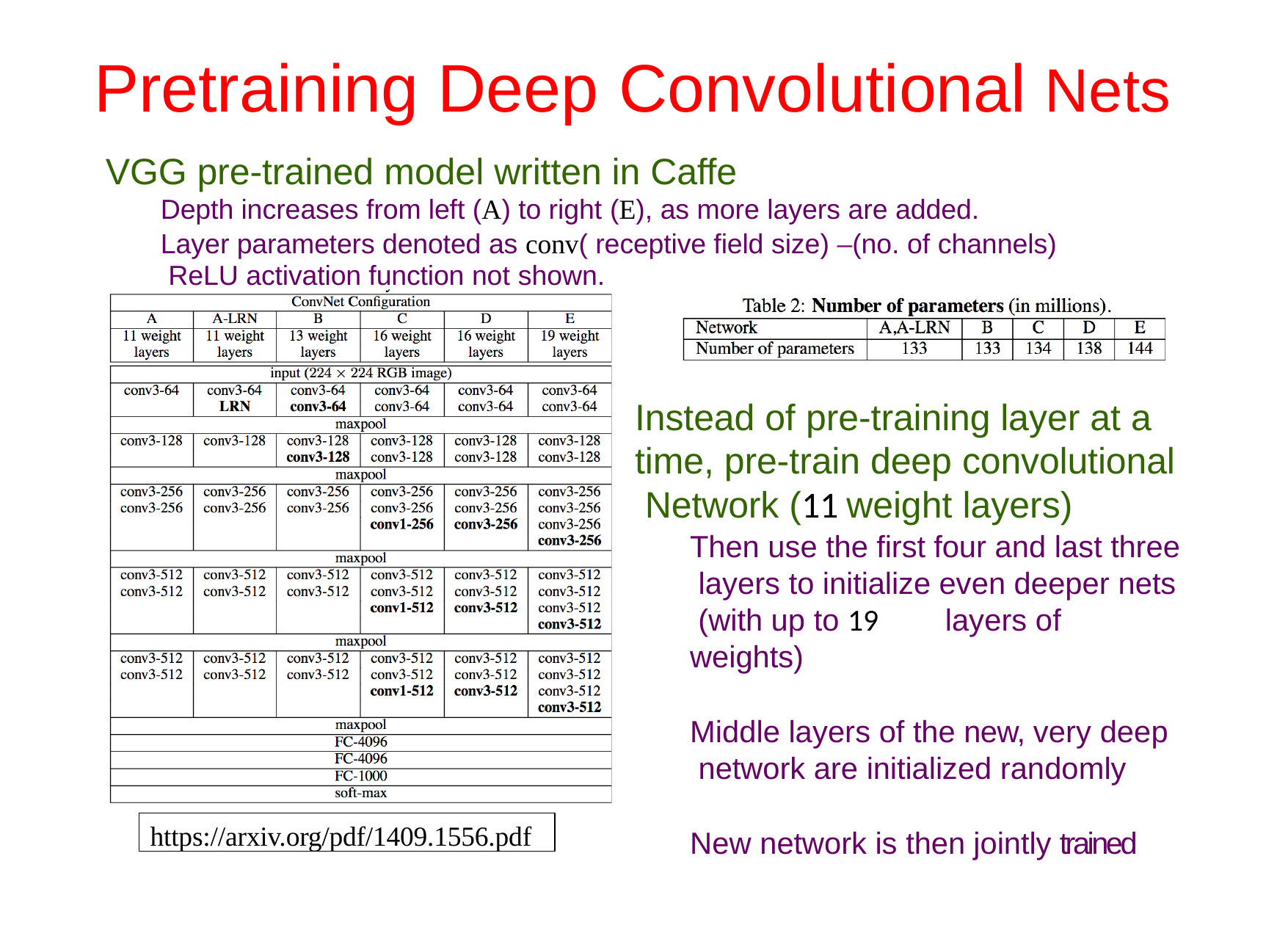

# Pretraining Deep	Convolutional Nets
VGG pre-trained model written in Caffe
Depth increases from left (A) to right (E), as more layers are added.
Layer parameters denoted as conv( receptive field size) –(no. of channels)  ReLU activation function not shown.

Instead of pre-training layer at a  time, pre-train deep convolutional  Network (11 weight layers)
Then use the first four and last three  layers to initialize even deeper nets  (with up to 19	layers of weights)

Middle layers of the new, very deep  network are initialized randomly

New network is then jointly trained
https://arxiv.org/pdf/1409.1556.pdf